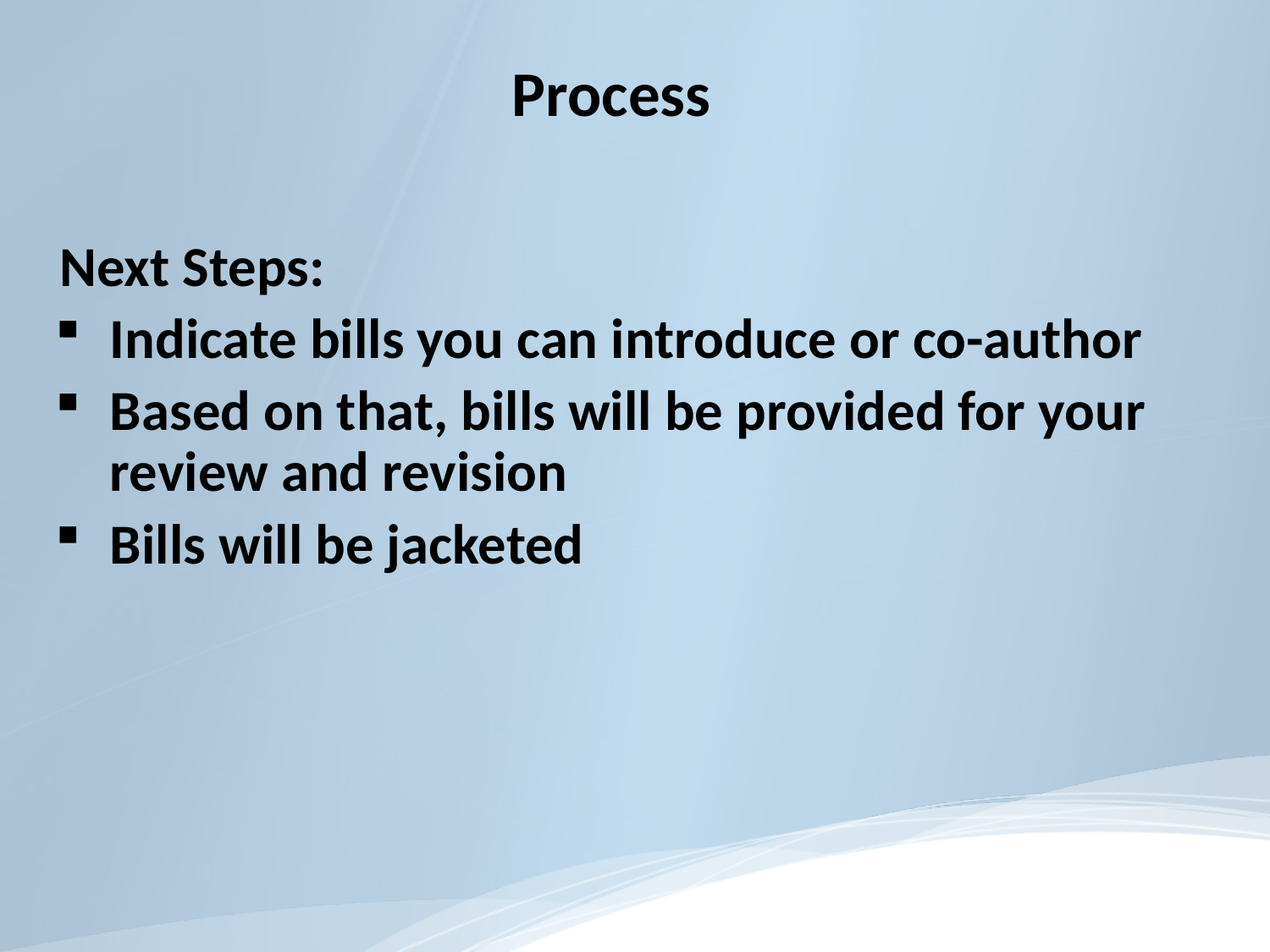

Process
#

 Next Steps:
Indicate bills you can introduce or co-author
Based on that, bills will be provided for your review and revision
Bills will be jacketed